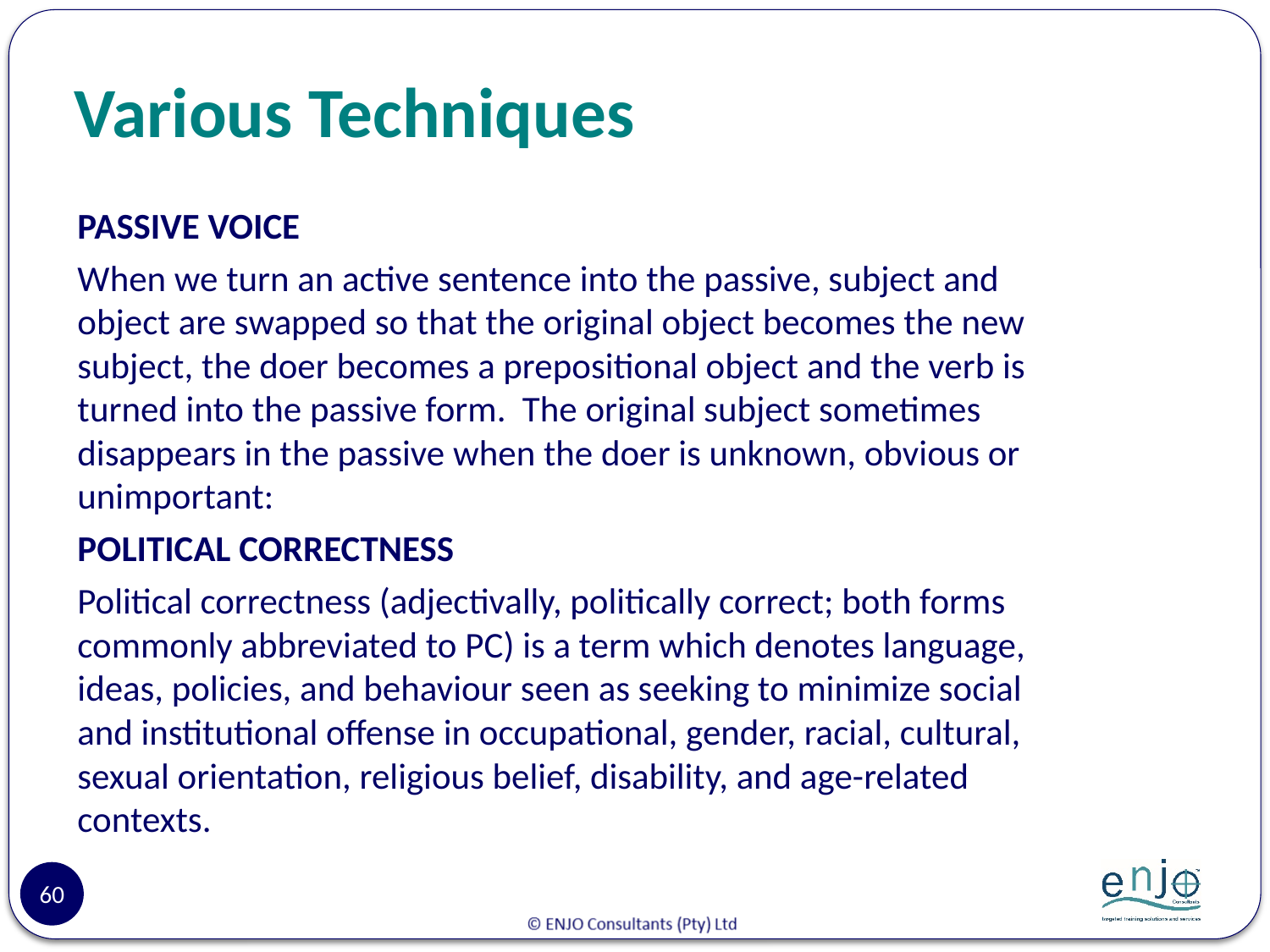

# Various Techniques
PASSIVE VOICE
When we turn an active sentence into the passive, subject and object are swapped so that the original object becomes the new subject, the doer becomes a prepositional object and the verb is turned into the passive form.  The original subject sometimes disappears in the passive when the doer is unknown, obvious or unimportant:
POLITICAL CORRECTNESS
Political correctness (adjectivally, politically correct; both forms commonly abbreviated to PC) is a term which denotes language, ideas, policies, and behaviour seen as seeking to minimize social and institutional offense in occupational, gender, racial, cultural, sexual orientation, religious belief, disability, and age-related contexts.
60